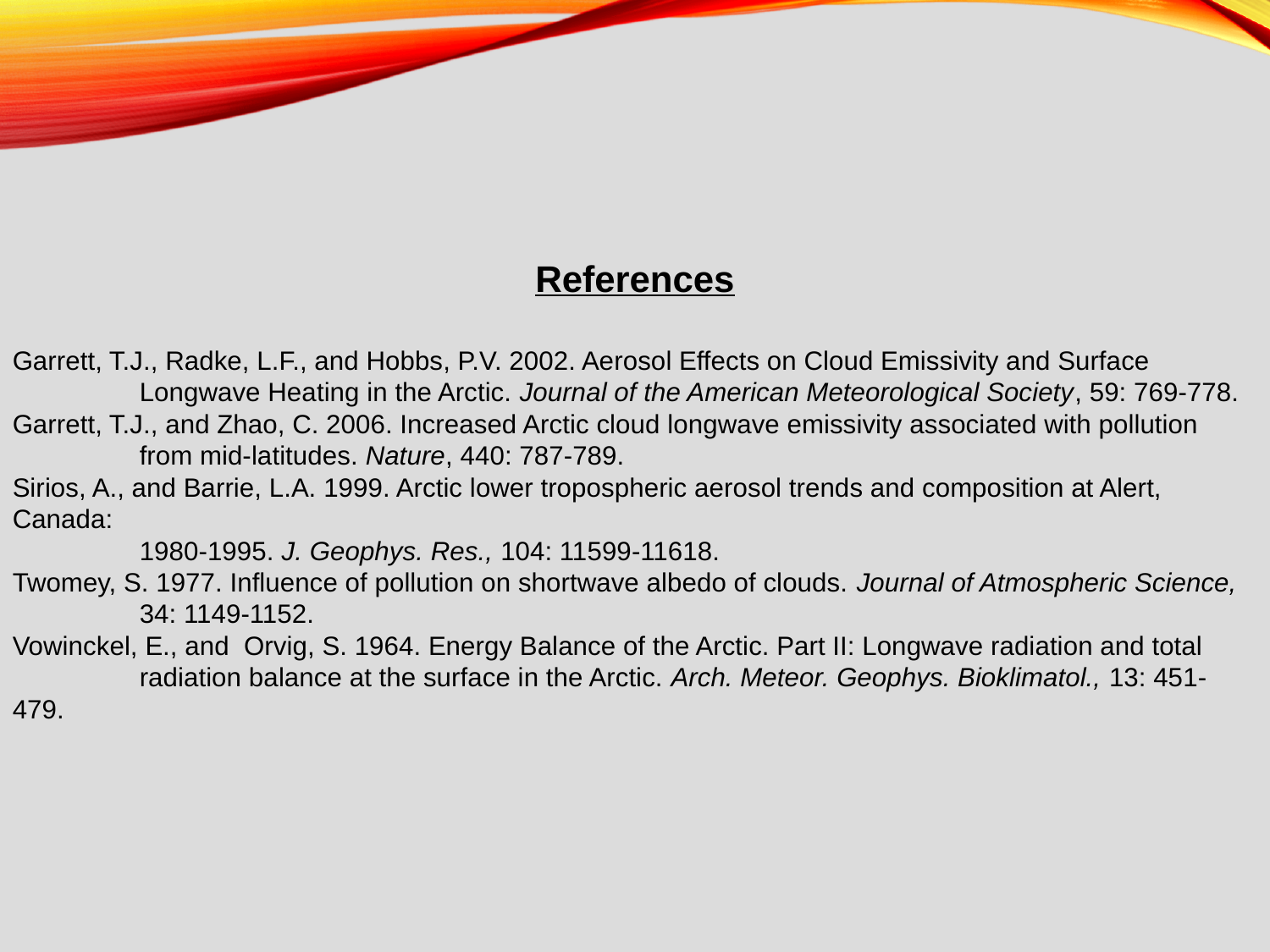

References

Garrett, T.J., Radke, L.F., and Hobbs, P.V. 2002. Aerosol Effects on Cloud Emissivity and Surface
	Longwave Heating in the Arctic. Journal of the American Meteorological Society, 59: 769-778.
Garrett, T.J., and Zhao, C. 2006. Increased Arctic cloud longwave emissivity associated with pollution
	from mid-latitudes. Nature, 440: 787-789.
Sirios, A., and Barrie, L.A. 1999. Arctic lower tropospheric aerosol trends and composition at Alert, Canada:
	1980-1995. J. Geophys. Res., 104: 11599-11618.
Twomey, S. 1977. Influence of pollution on shortwave albedo of clouds. Journal of Atmospheric Science,
	34: 1149-1152.
Vowinckel, E., and  Orvig, S. 1964. Energy Balance of the Arctic. Part II: Longwave radiation and total
	radiation balance at the surface in the Arctic. Arch. Meteor. Geophys. Bioklimatol., 13: 451-479.